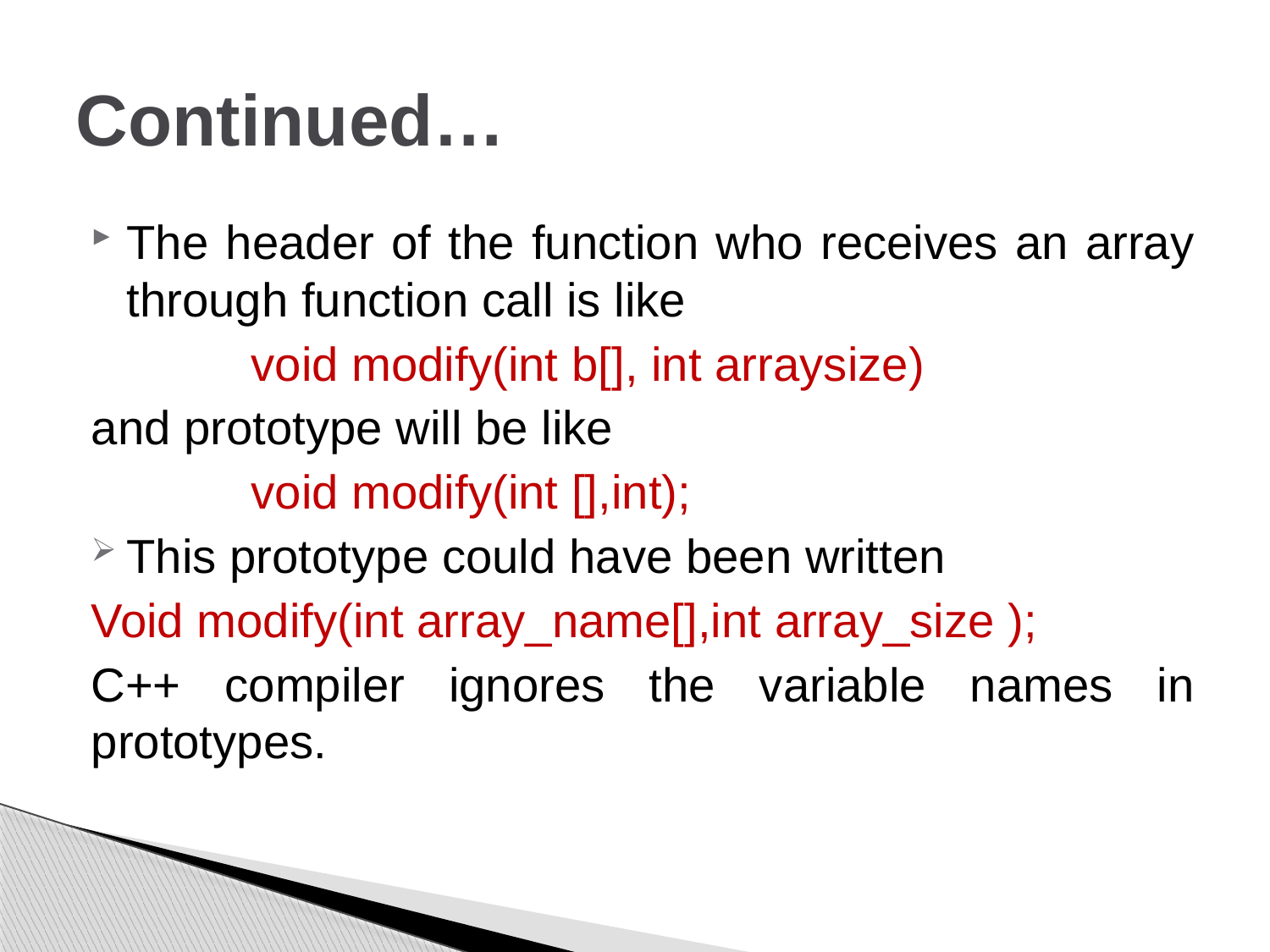

# Continued…
The header of the function who receives an array through function call is like
            void modify(int b[], int arraysize)
and prototype will be like
            void modify(int [],int);
This prototype could have been written
Void modify(int array_name[],int array_size );
C++ compiler ignores the variable names in prototypes.